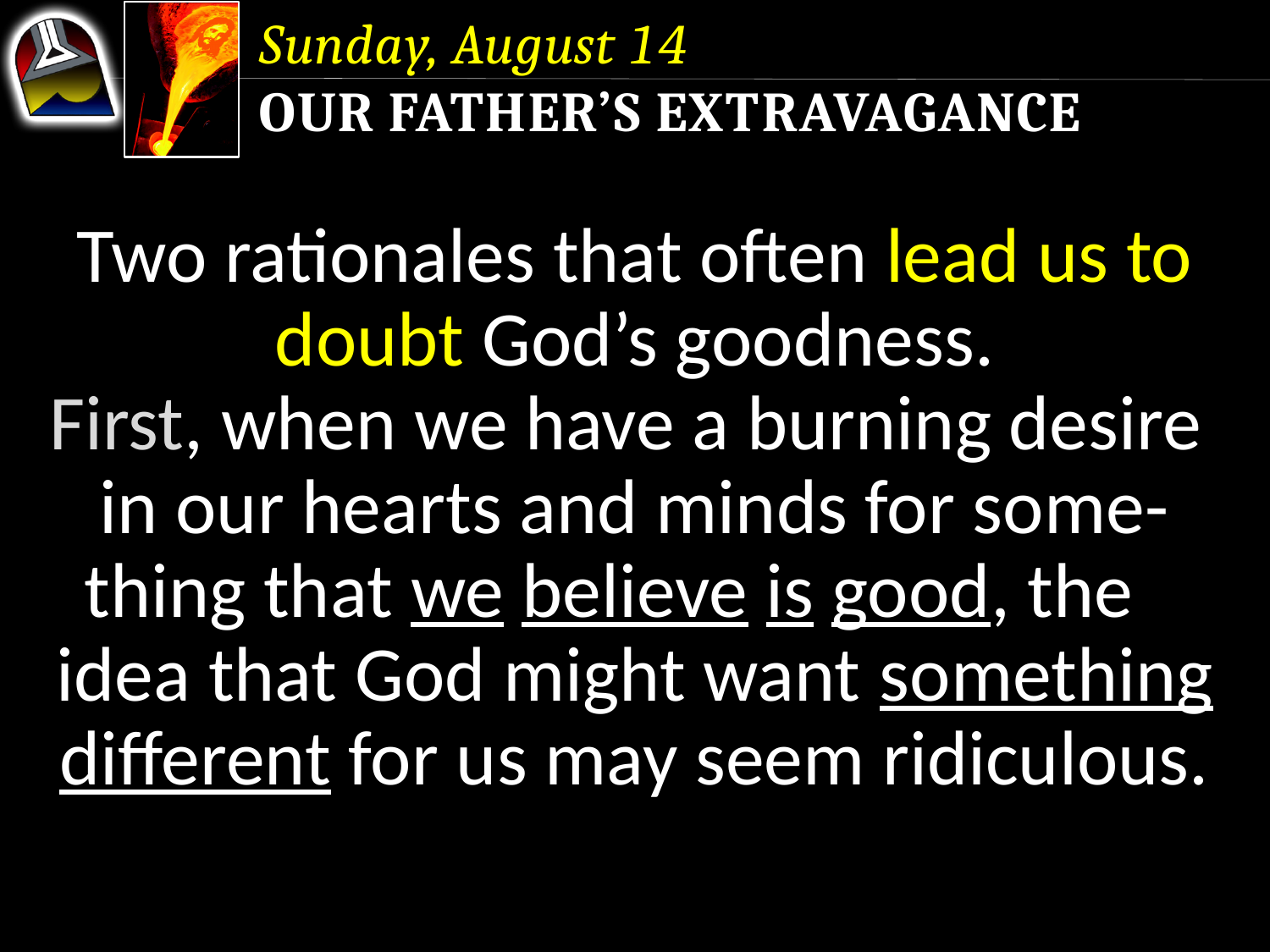

Sunday, August 14
Our Father’s Extravagance
Two rationales that often lead us to doubt God’s goodness.
First, when we have a burning desire  in our hearts and minds for some- thing that we believe is good, the    idea that God might want something different for us may seem ridiculous.